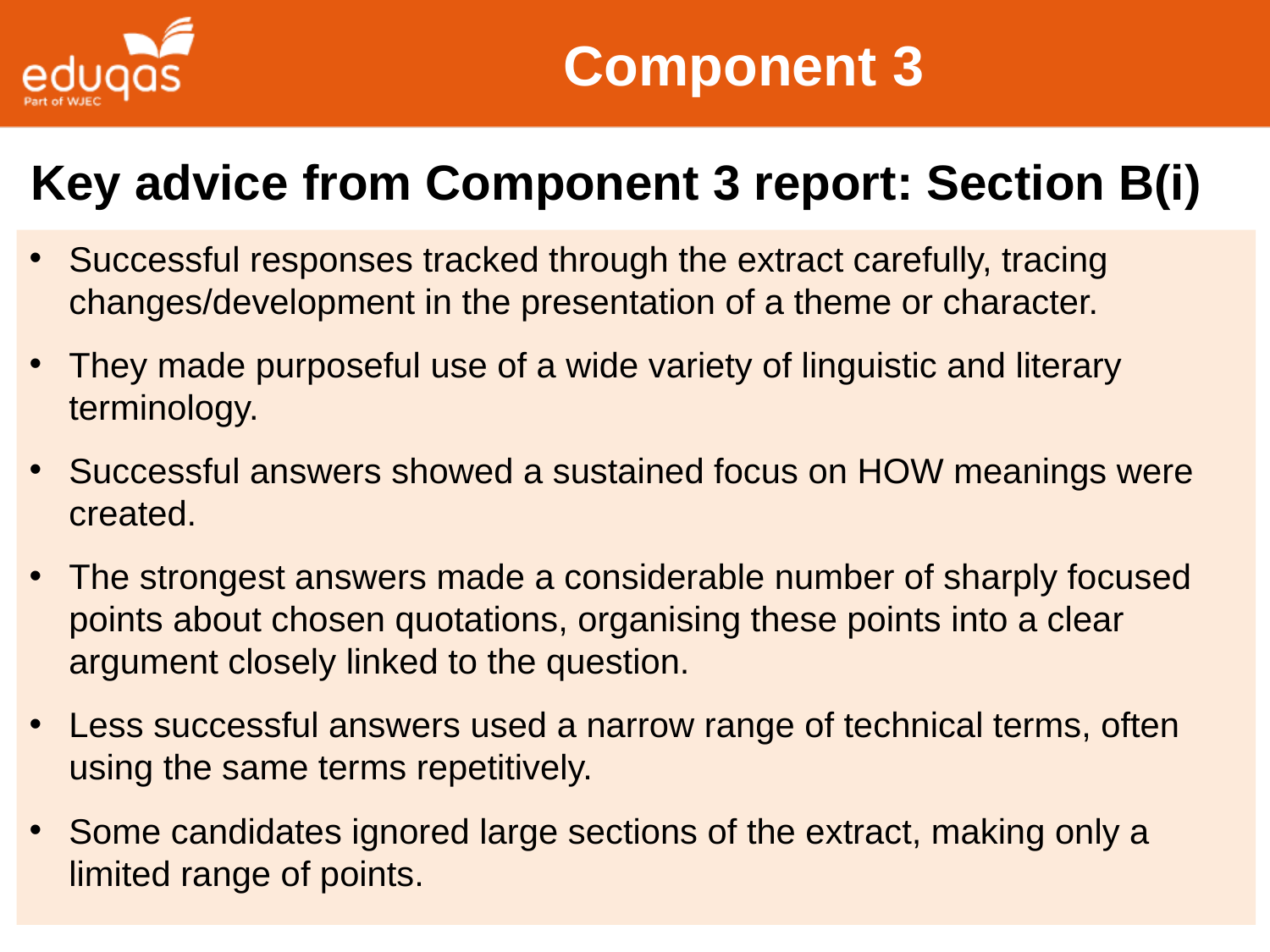

# Component 3
Key advice from Component 3 report: Section B(i)
Successful responses tracked through the extract carefully, tracing changes/development in the presentation of a theme or character.
They made purposeful use of a wide variety of linguistic and literary terminology.
Successful answers showed a sustained focus on HOW meanings were created.
The strongest answers made a considerable number of sharply focused points about chosen quotations, organising these points into a clear argument closely linked to the question.
Less successful answers used a narrow range of technical terms, often using the same terms repetitively.
Some candidates ignored large sections of the extract, making only a limited range of points.